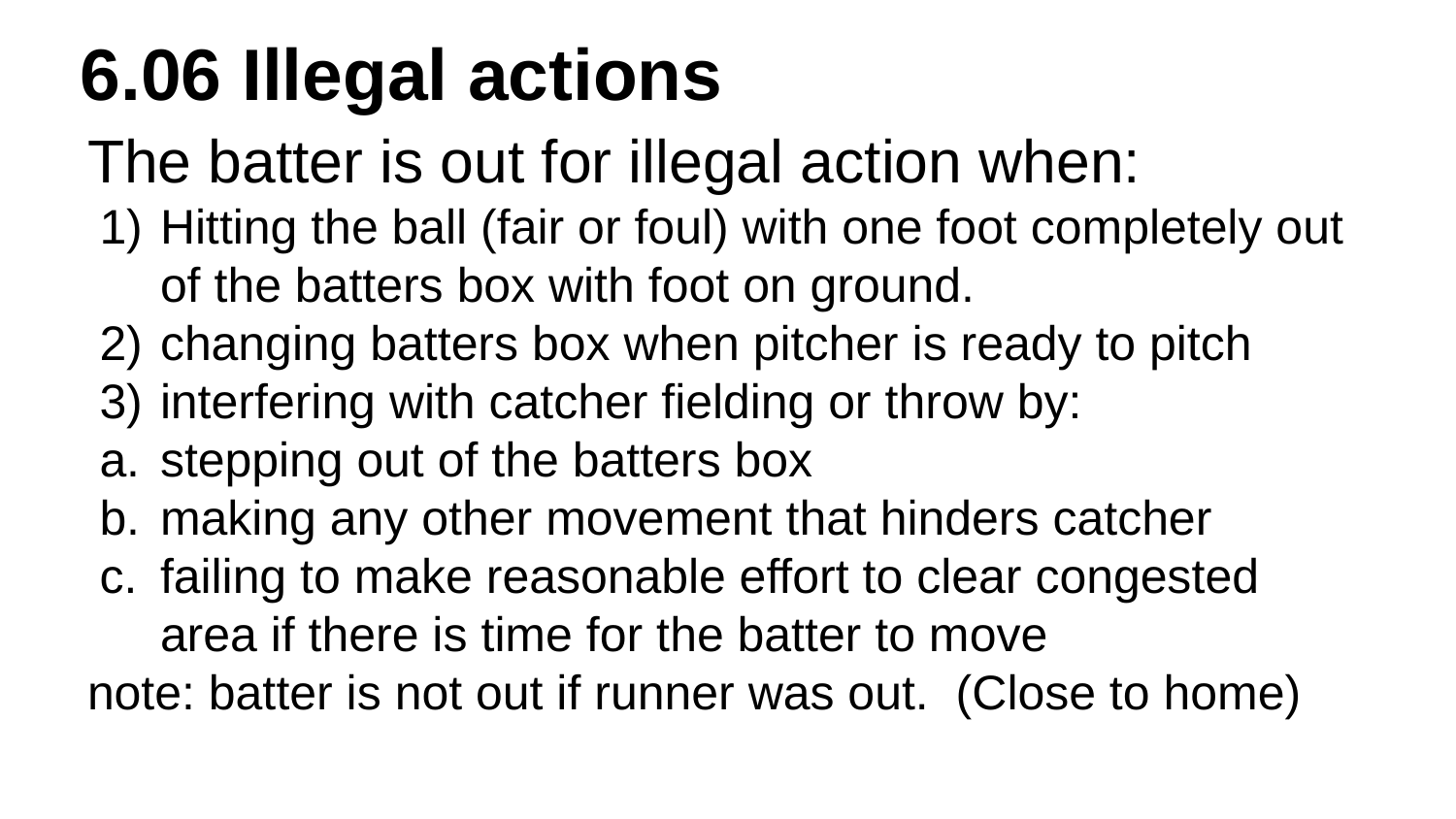

# 6.06 Illegal actions
The batter is out for illegal action when:
Hitting the ball (fair or foul) with one foot completely out of the batters box with foot on ground.
changing batters box when pitcher is ready to pitch
interfering with catcher fielding or throw by:
stepping out of the batters box
making any other movement that hinders catcher
failing to make reasonable effort to clear congested area if there is time for the batter to move
note: batter is not out if runner was out.  (Close to home)